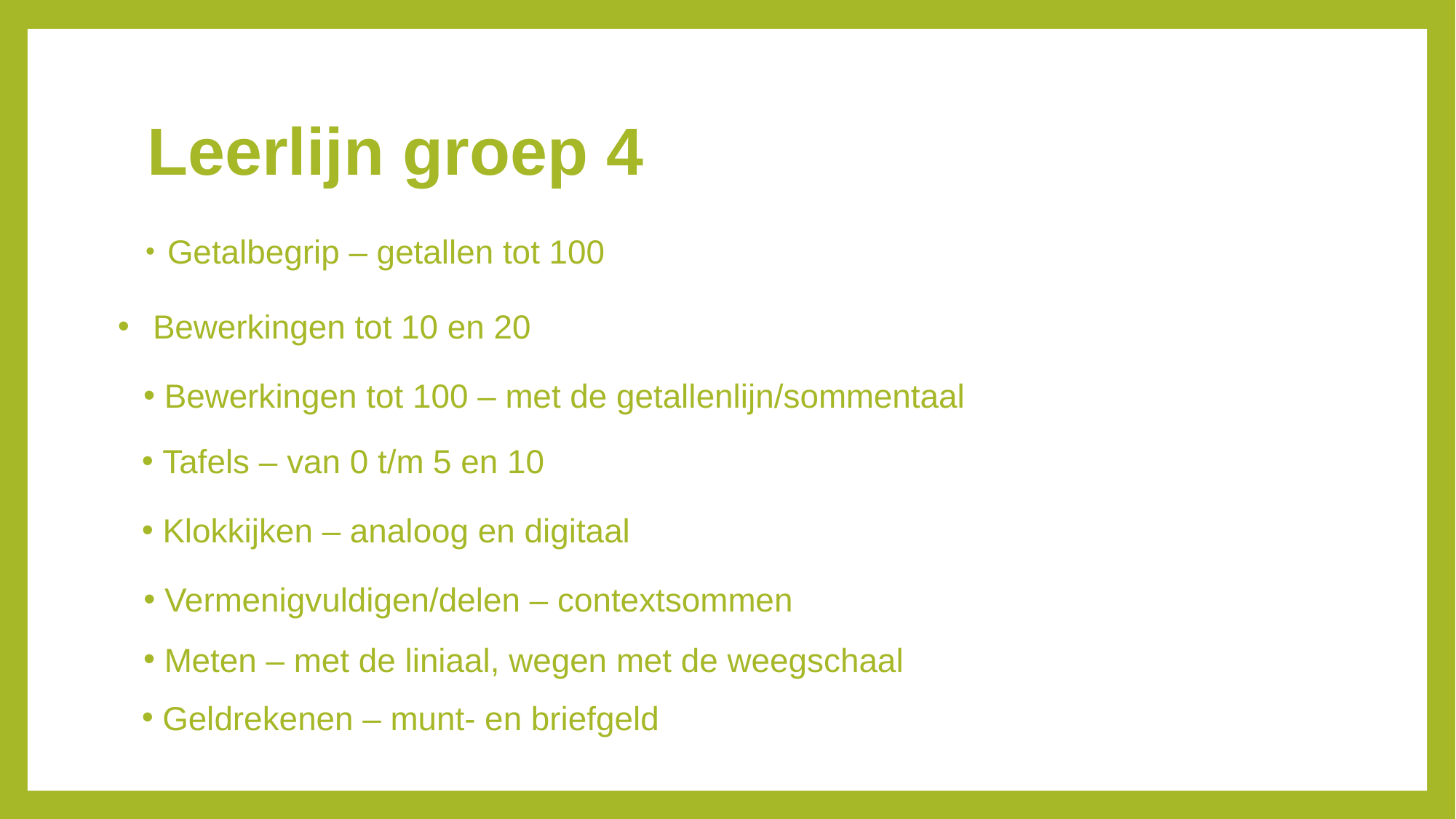

# Leerlijn groep 4
Getalbegrip – getallen tot 100
 Bewerkingen tot 10 en 20
 Bewerkingen tot 100 – met de getallenlijn/sommentaal
 Tafels – van 0 t/m 5 en 10
 Klokkijken – analoog en digitaal
 Vermenigvuldigen/delen – contextsommen
 Meten – met de liniaal, wegen met de weegschaal

 Geldrekenen – munt- en briefgeld